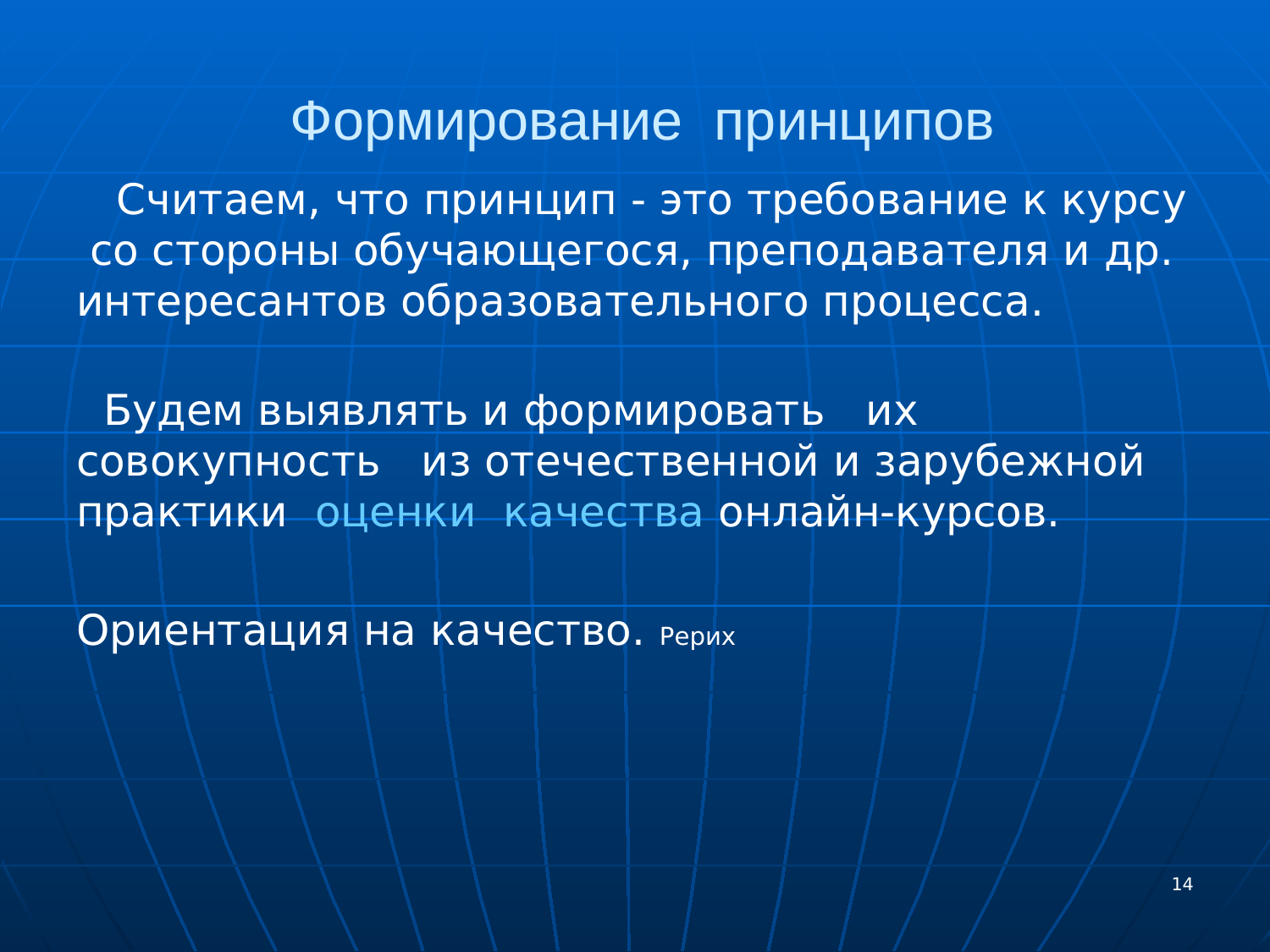

# Формирование  принципов
   Считаем, что принцип - это требование к курсу  со стороны обучающегося, преподавателя и др. интересантов образовательного процесса.

  Будем выявлять и формировать   их совокупность   из отечественной и зарубежной практики  оценки  качества онлайн-курсов.

Ориентация на качество. Рерих

14